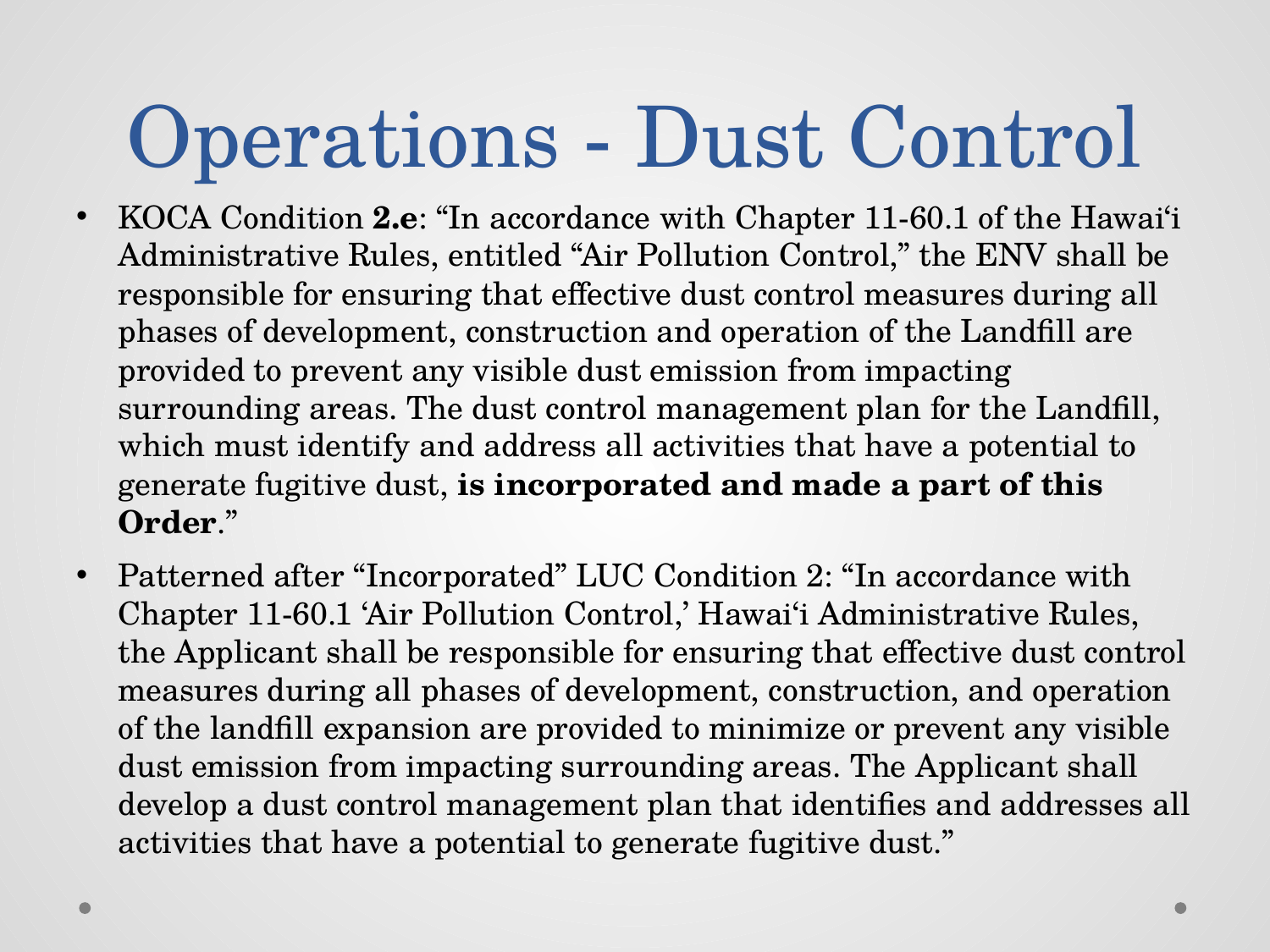

# Operations - Dust Control
KOCA Condition 2.e: “In accordance with Chapter 11-60.1 of the Hawai‘i Administrative Rules, entitled “Air Pollution Control,” the ENV shall be  responsible for ensuring that effective dust control measures during all phases of development, construction and operation of the Landfill are provided to prevent any visible dust emission from impacting surrounding areas. The dust control management plan for the Landfill, which must identify and address all activities that have a potential to generate fugitive dust, is incorporated and made a part of this Order.”
Patterned after “Incorporated” LUC Condition 2: “In accordance with Chapter 11-60.1 ‘Air Pollution Control,’ Hawai‘i Administrative Rules, the Applicant shall be responsible for ensuring that effective dust control measures during all phases of development, construction, and operation of the landfill expansion are provided to minimize or prevent any visible dust emission from impacting surrounding areas. The Applicant shall develop a dust control management plan that identifies and addresses all activities that have a potential to generate fugitive dust.”